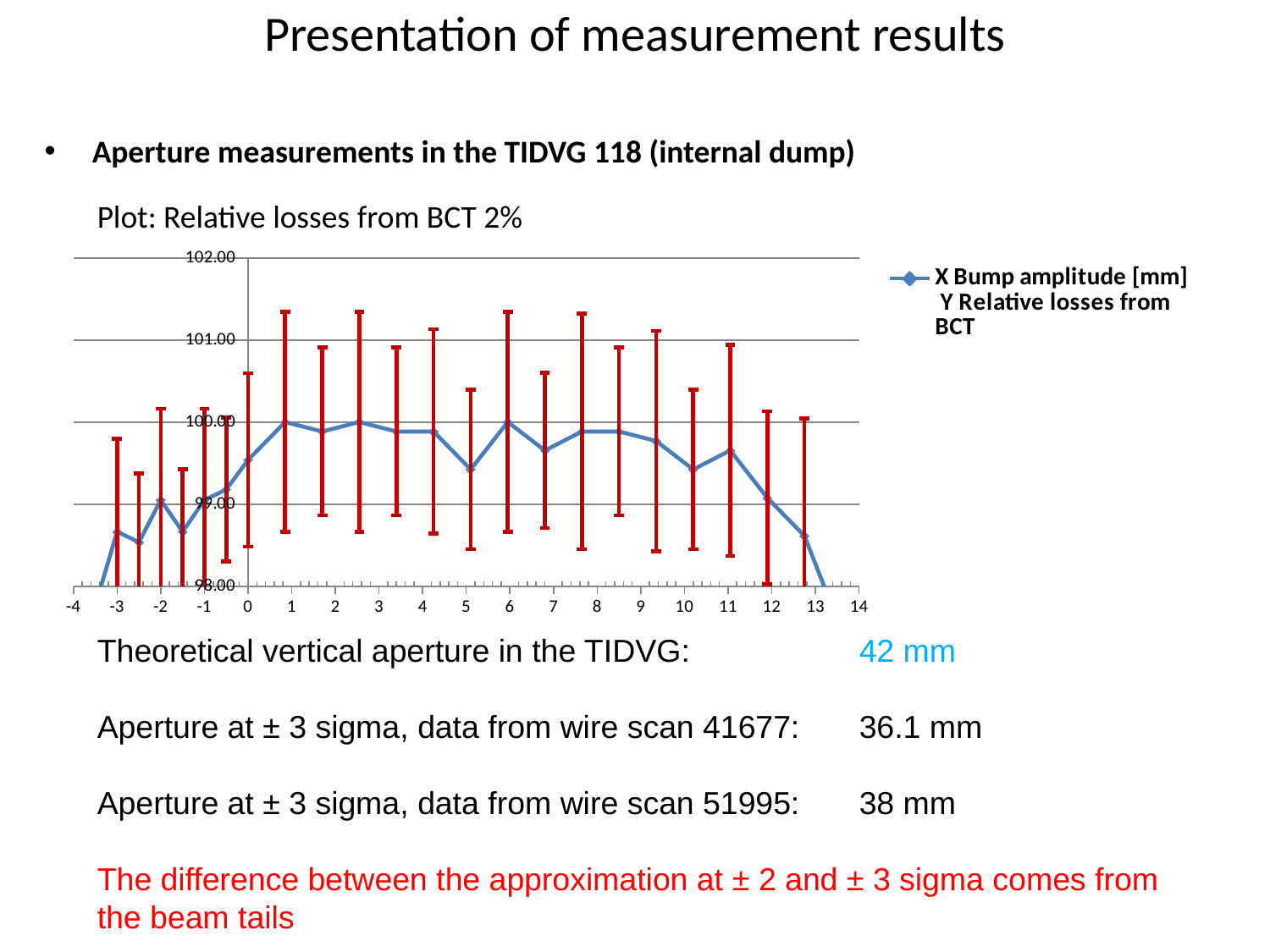

# Presentation of measurement results

Aperture measurements in the TIDVG 118 (internal dump)

Plot: Relative losses from BCT 2%

### Chart

| Category |  |
|---|---|
Theoretical vertical aperture in the TIDVG:		42 mm

Aperture at ± 3 sigma, data from wire scan 41677:	36.1 mm

Aperture at ± 3 sigma, data from wire scan 51995:	38 mm

The difference between the approximation at ± 2 and ± 3 sigma comes from the beam tails